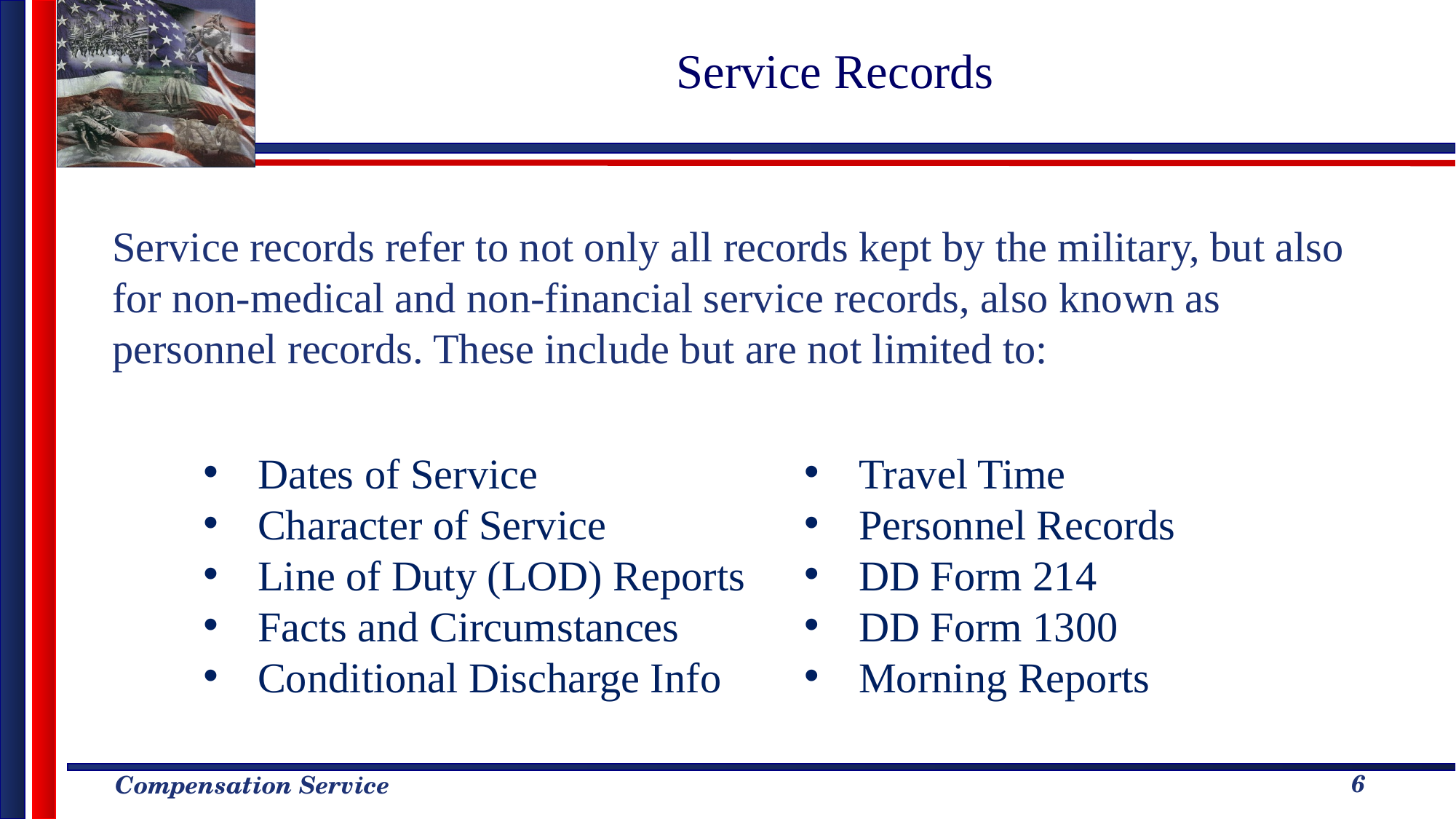

# Service Records
Service records refer to not only all records kept by the military, but also for non-medical and non-financial service records, also known as personnel records. These include but are not limited to:

Dates of Service
Character of Service
Line of Duty (LOD) Reports
Facts and Circumstances
Conditional Discharge Info
Travel Time
Personnel Records
DD Form 214
DD Form 1300
Morning Reports
6